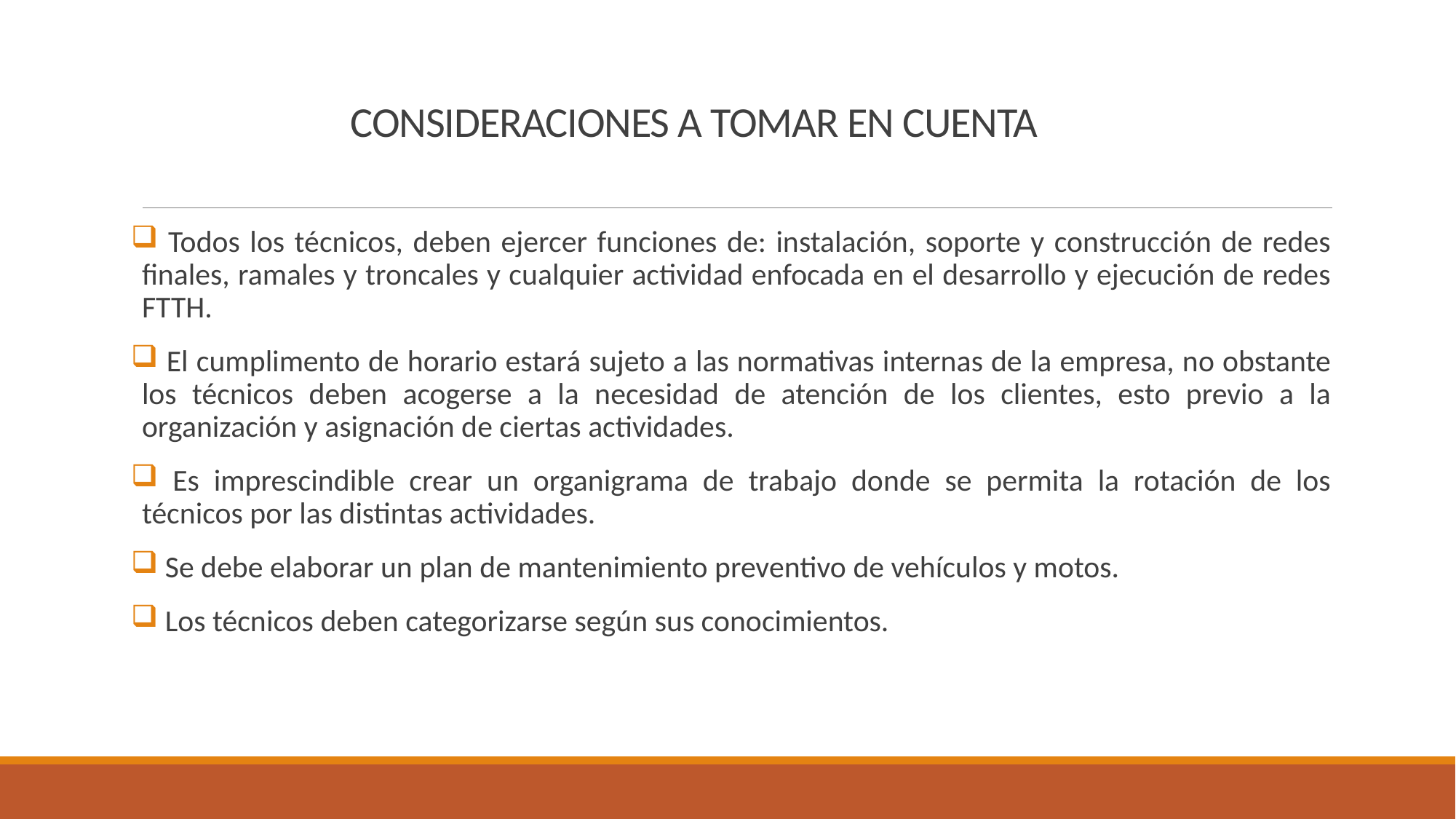

# CONSIDERACIONES A TOMAR EN CUENTA
 Todos los técnicos, deben ejercer funciones de: instalación, soporte y construcción de redes finales, ramales y troncales y cualquier actividad enfocada en el desarrollo y ejecución de redes FTTH.
 El cumplimento de horario estará sujeto a las normativas internas de la empresa, no obstante los técnicos deben acogerse a la necesidad de atención de los clientes, esto previo a la organización y asignación de ciertas actividades.
 Es imprescindible crear un organigrama de trabajo donde se permita la rotación de los técnicos por las distintas actividades.
 Se debe elaborar un plan de mantenimiento preventivo de vehículos y motos.
 Los técnicos deben categorizarse según sus conocimientos.